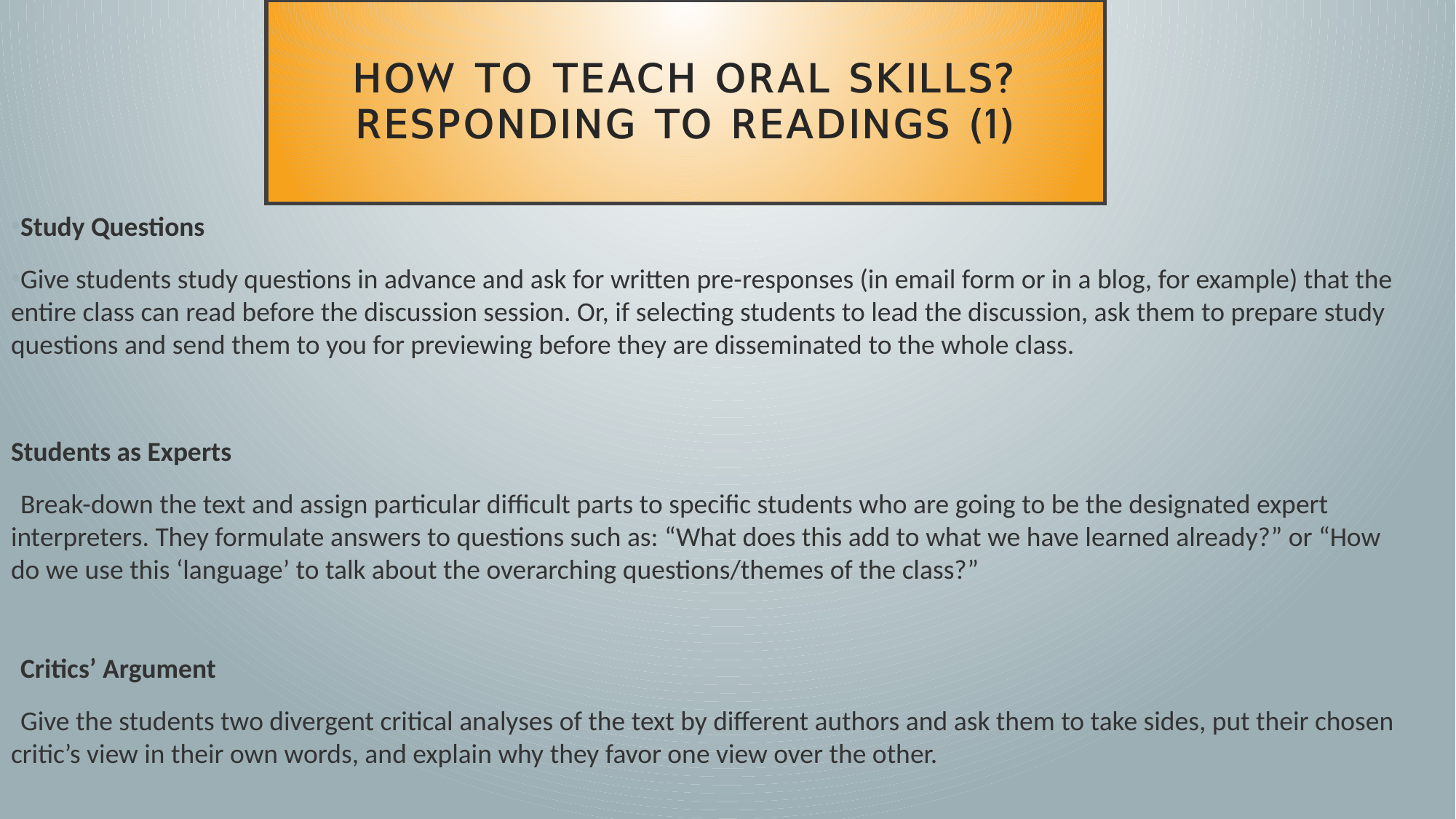

# How To Teach Oral Skills? Responding to Readings (1)
Study Questions
Give students study questions in advance and ask for written pre-responses (in email form or in a blog, for example) that the entire class can read before the discussion session. Or, if selecting students to lead the discussion, ask them to prepare study questions and send them to you for previewing before they are disseminated to the whole class.

Students as Experts
Break-down the text and assign particular difficult parts to specific students who are going to be the designated expert interpreters. They formulate answers to questions such as: “What does this add to what we have learned already?” or “How do we use this ‘language’ to talk about the overarching questions/themes of the class?”

Critics’ Argument
Give the students two divergent critical analyses of the text by different authors and ask them to take sides, put their chosen critic’s view in their own words, and explain why they favor one view over the other.